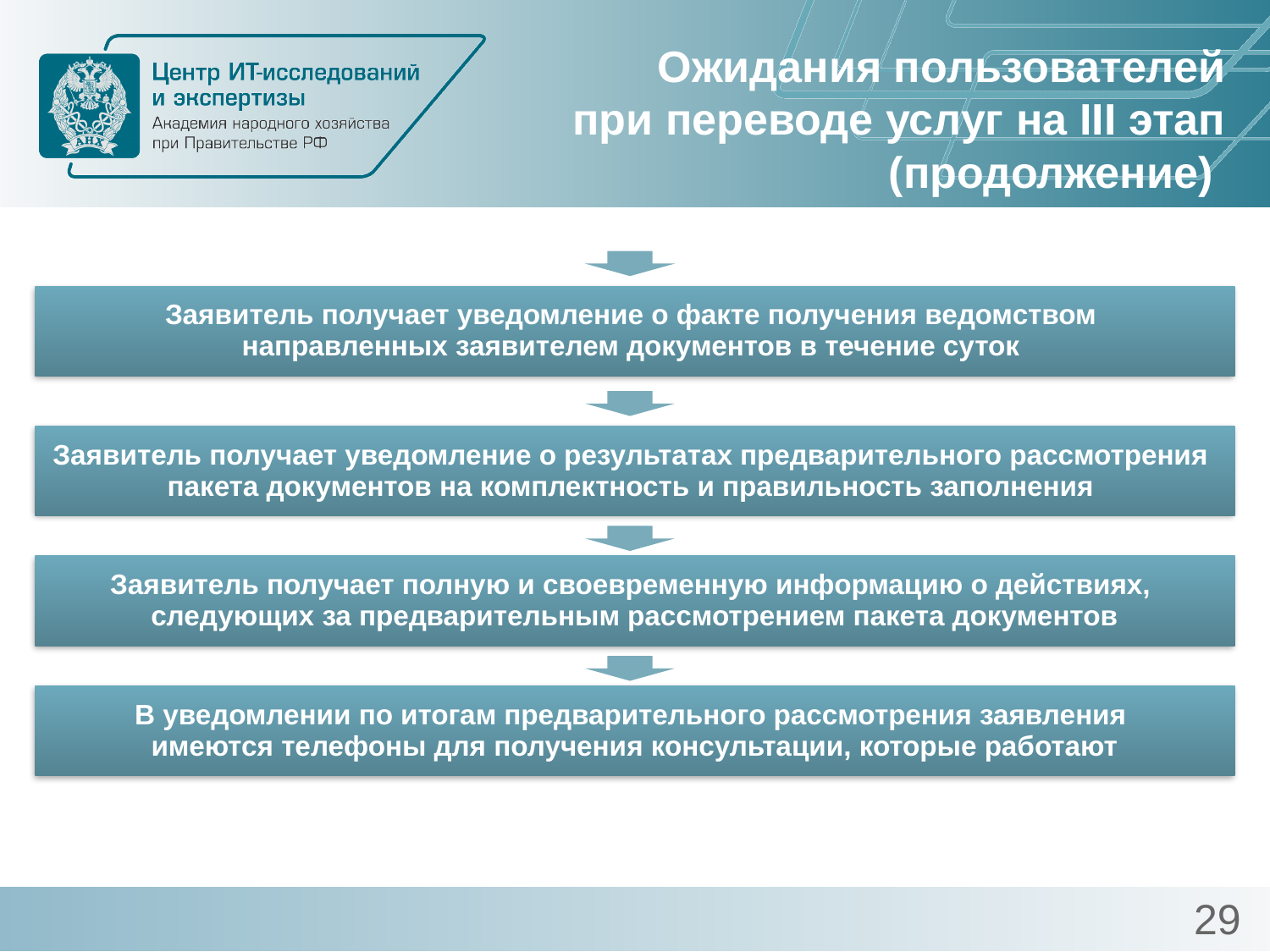

# Ожидания пользователей при переводе услуг на III этап (продолжение)

Заявитель получает уведомление о факте получения ведомством
направленных заявителем документов в течение суток

Заявитель получает уведомление о результатах предварительного рассмотрения
пакета документов на комплектность и правильность заполнения

Заявитель получает полную и своевременную информацию о действиях,
следующих за предварительным рассмотрением пакета документов

В уведомлении по итогам предварительного рассмотрения заявления
имеются телефоны для получения консультации, которые работают
29